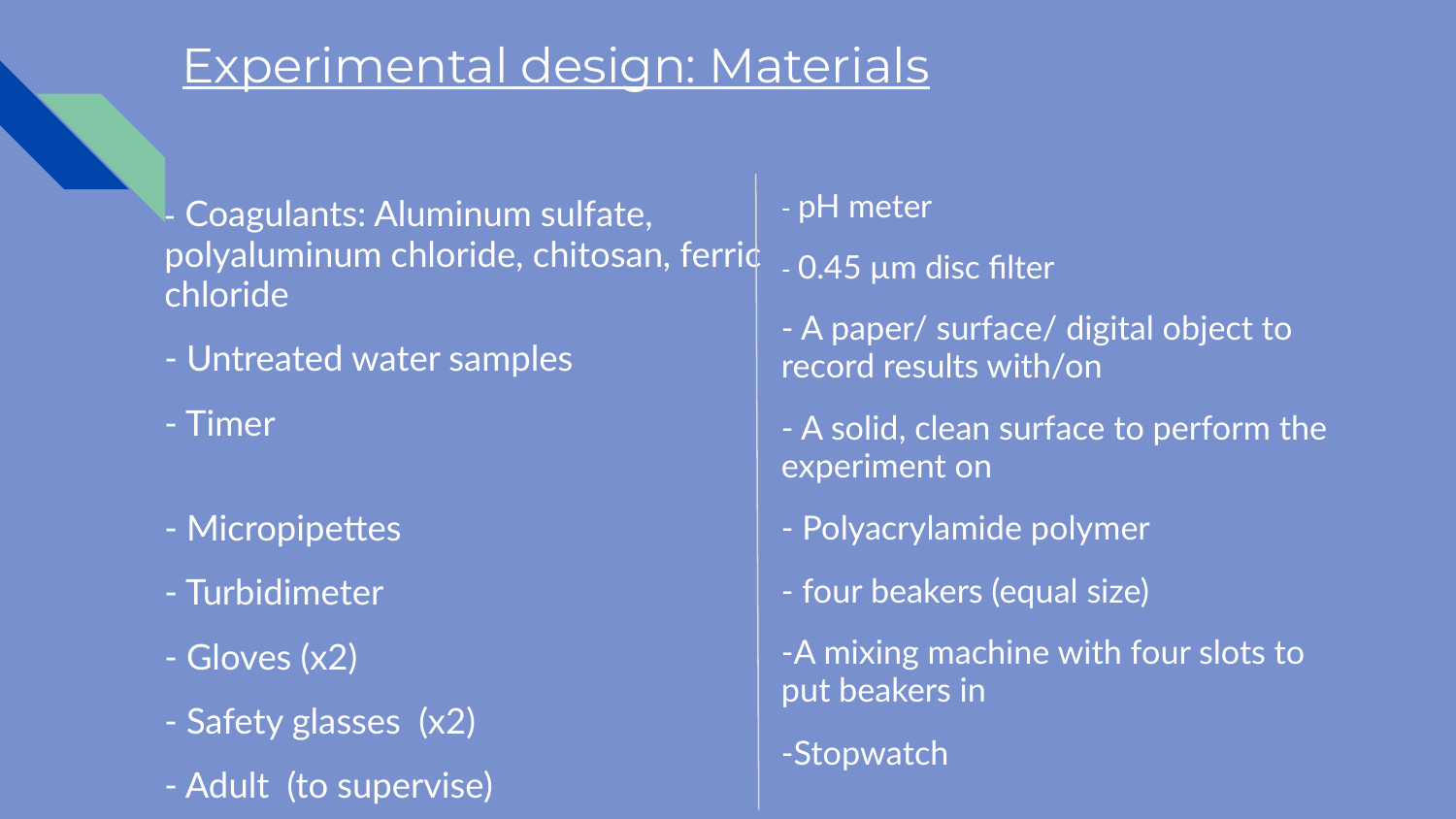

# Experimental design: Materials

- pH meter
- 0.45 µm disc filter
- A paper/ surface/ digital object to record results with/on
- A solid, clean surface to perform the experiment on
- Polyacrylamide polymer
- four beakers (equal size)
-A mixing machine with four slots to put beakers in
-Stopwatch
-  Coagulants: Aluminum sulfate, polyaluminum chloride, chitosan, ferric chloride
- Untreated water samples
- Timer
- Micropipettes
- Turbidimeter
- Gloves (x2)
- Safety glasses  (x2)
- Adult  (to supervise)